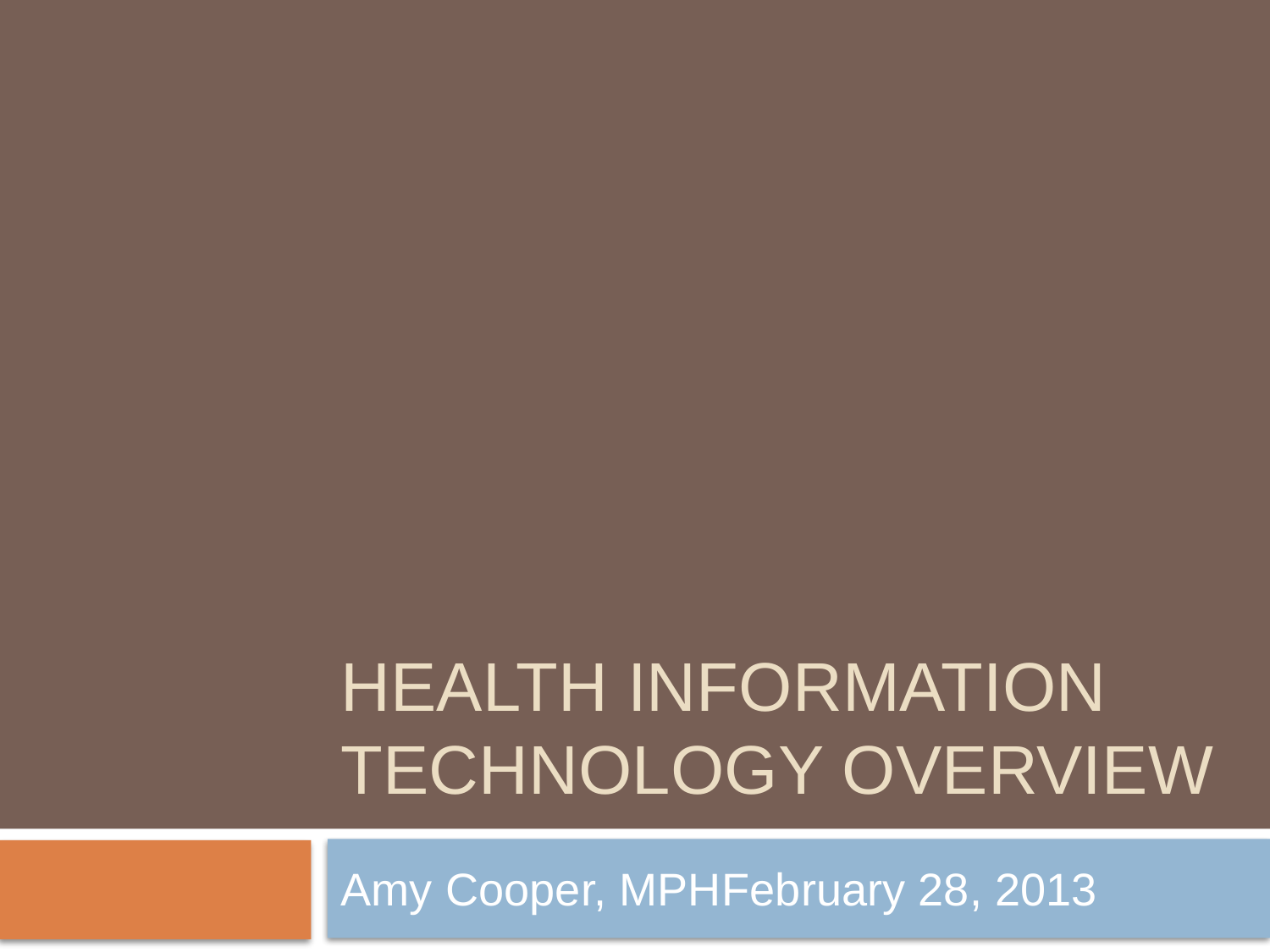

# Health Information Technology overview
Amy Cooper, MPH	February 28, 2013